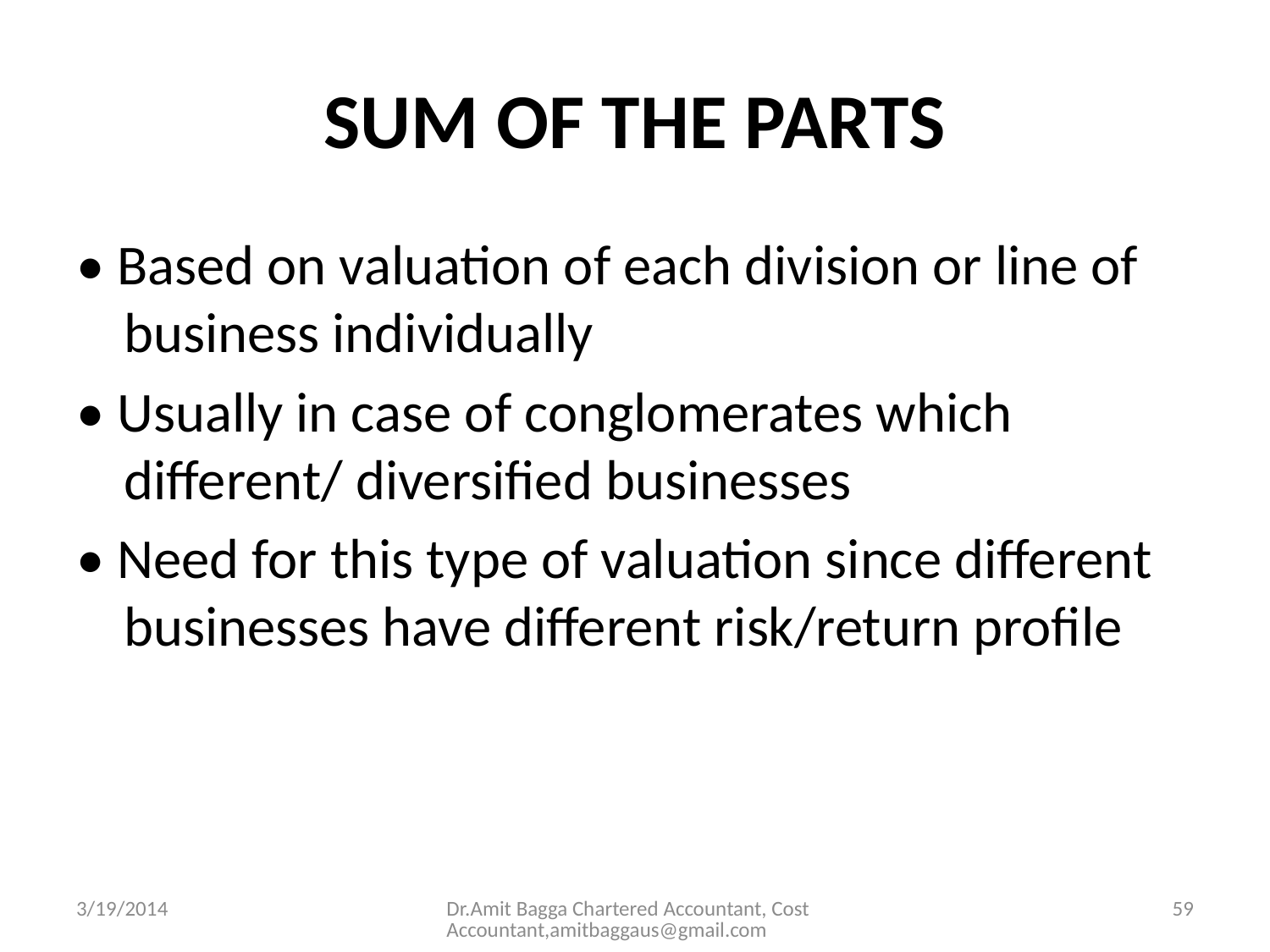

# SUM OF THE PARTS
• Based on valuation of each division or line of business individually
• Usually in case of conglomerates which different/ diversified businesses
• Need for this type of valuation since different businesses have different risk/return profile
3/19/2014
Dr.Amit Bagga Chartered Accountant, Cost Accountant,amitbaggaus@gmail.com
59